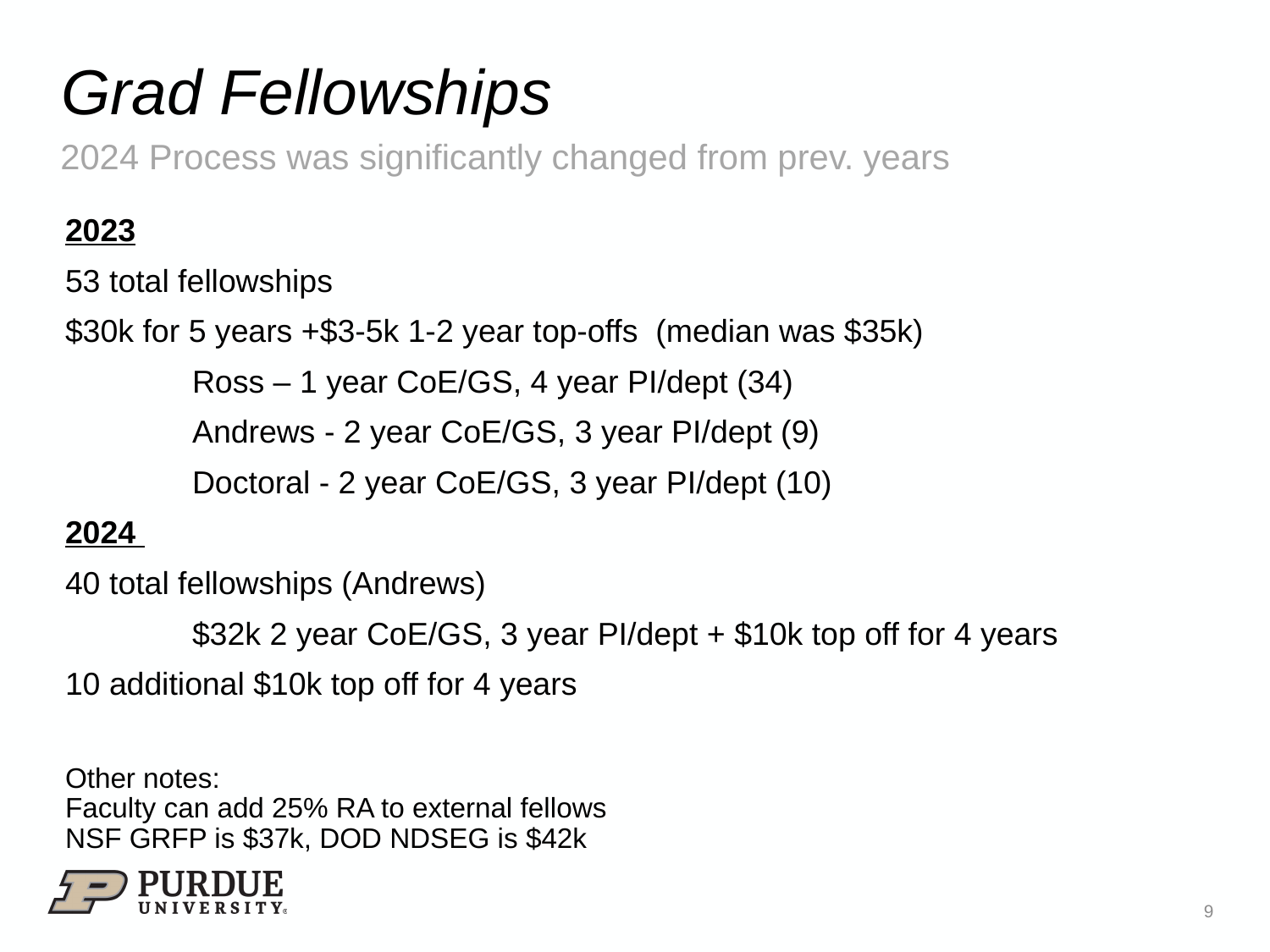

# Grad Fellowships
2024 Process was significantly changed from prev. years
2023
53 total fellowships
$30k for 5 years +$3-5k 1-2 year top-offs  (median was $35k)
	Ross – 1 year CoE/GS, 4 year PI/dept (34)
	Andrews - 2 year CoE/GS, 3 year PI/dept (9)
	Doctoral - 2 year CoE/GS, 3 year PI/dept (10)
2024
40 total fellowships (Andrews)
	$32k 2 year CoE/GS, 3 year PI/dept + $10k top off for 4 years
10 additional $10k top off for 4 years

Other notes:
Faculty can add 25% RA to external fellows
NSF GRFP is $37k, DOD NDSEG is $42k

9